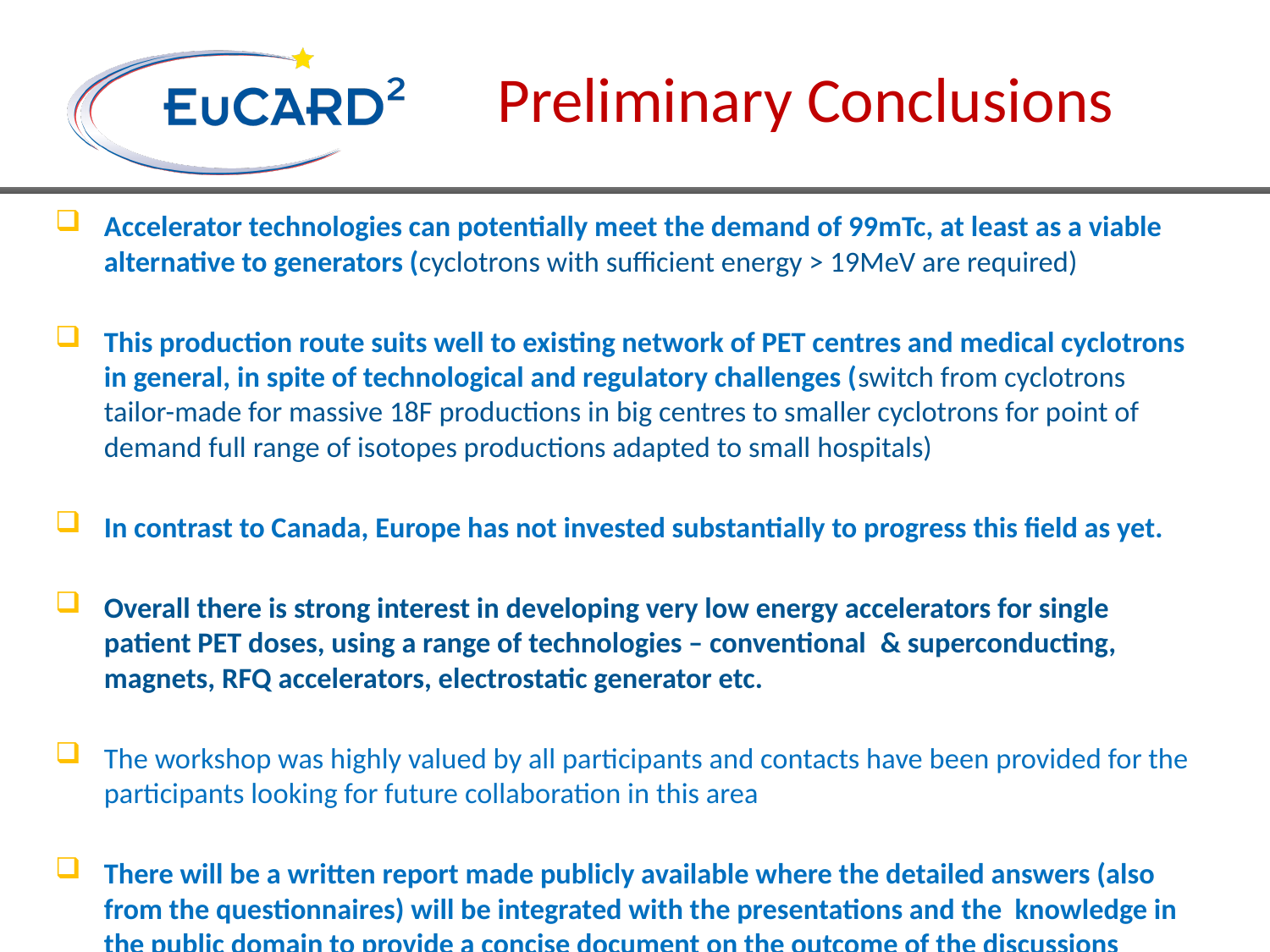

# Preliminary Conclusions
Accelerator technologies can potentially meet the demand of 99mTc, at least as a viable alternative to generators (cyclotrons with sufficient energy > 19MeV are required)

This production route suits well to existing network of PET centres and medical cyclotrons in general, in spite of technological and regulatory challenges (switch from cyclotrons tailor-made for massive 18F productions in big centres to smaller cyclotrons for point of demand full range of isotopes productions adapted to small hospitals)

In contrast to Canada, Europe has not invested substantially to progress this field as yet.

Overall there is strong interest in developing very low energy accelerators for single patient PET doses, using a range of technologies – conventional  & superconducting, magnets, RFQ accelerators, electrostatic generator etc.

The workshop was highly valued by all participants and contacts have been provided for the participants looking for future collaboration in this area

There will be a written report made publicly available where the detailed answers (also from the questionnaires) will be integrated with the presentations and the  knowledge in the public domain to provide a concise document on the outcome of the discussions which took place at the workshop (following the approval by all panel participants)